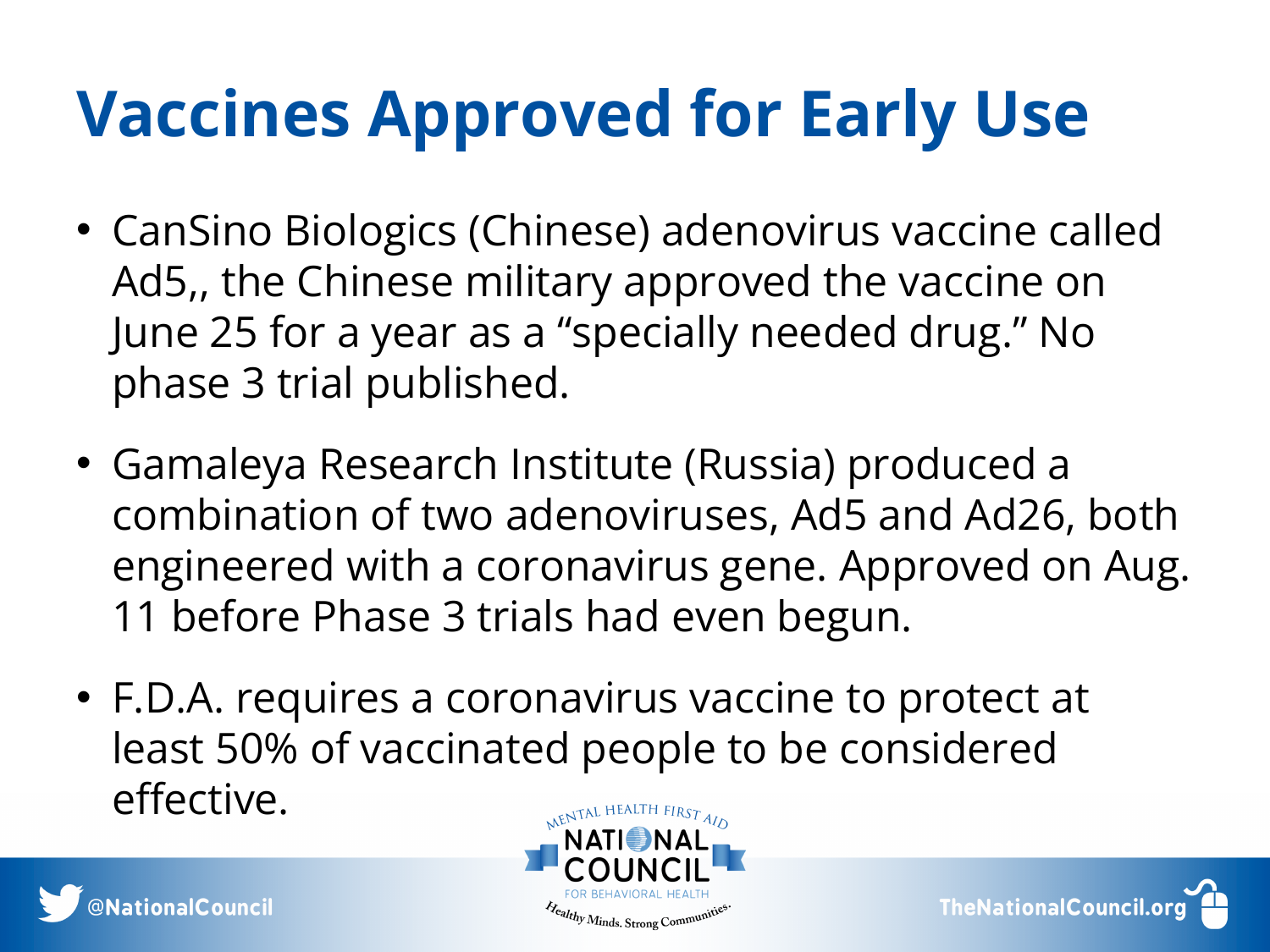

# Vaccines Approved for Early Use
CanSino Biologics (Chinese) adenovirus vaccine called Ad5,, the Chinese military approved the vaccine on June 25 for a year as a “specially needed drug.” No phase 3 trial published.

Gamaleya Research Institute (Russia) produced a combination of two adenoviruses, Ad5 and Ad26, both engineered with a coronavirus gene. Approved on Aug. 11 before Phase 3 trials had even begun.

F.D.A. requires a coronavirus vaccine to protect at least 50% of vaccinated people to be considered effective.